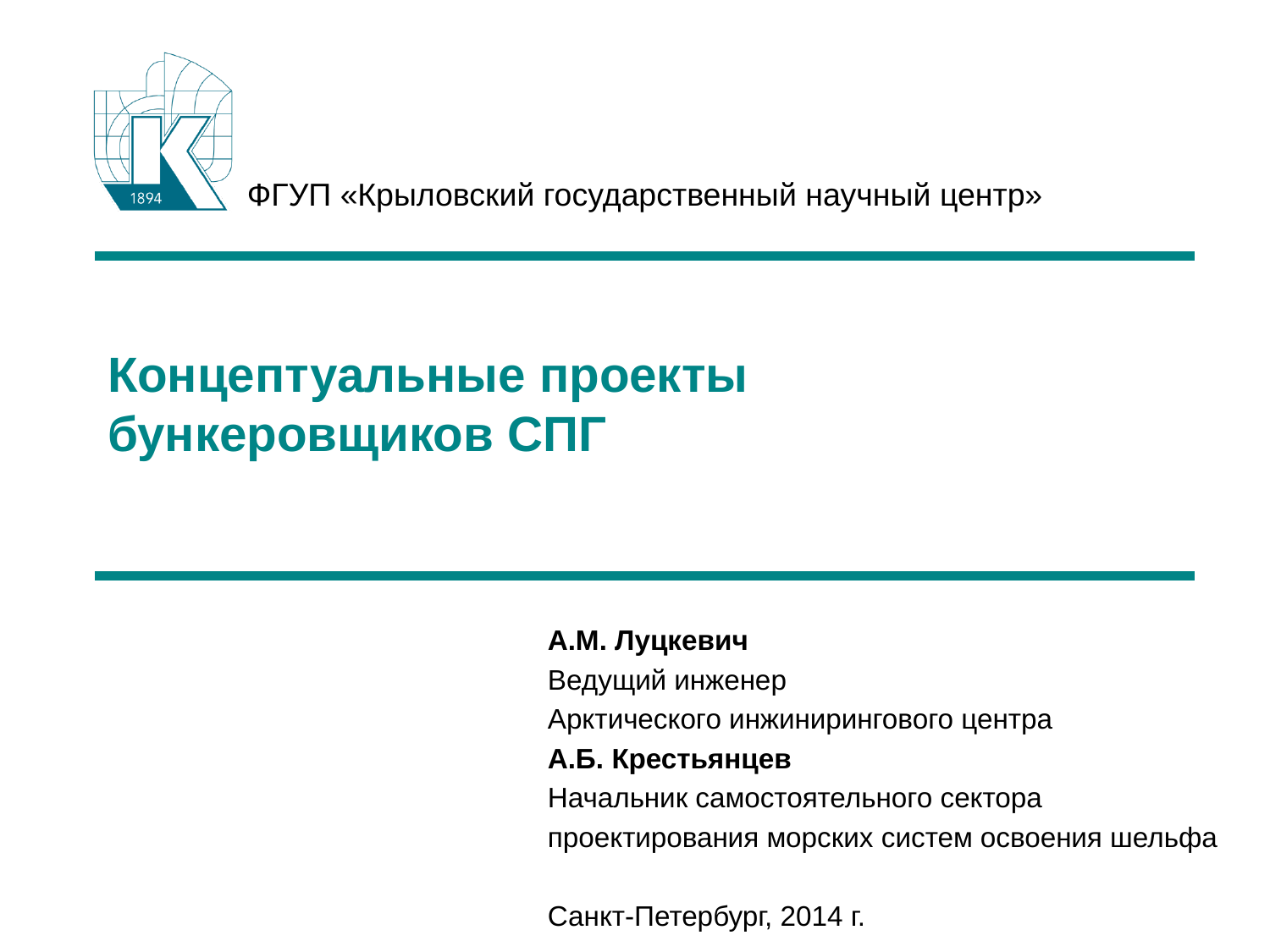

# Концептуальные проекты бункеровщиков СПГ
А.М. Луцкевич
Ведущий инженер
Арктического инжинирингового центра
А.Б. Крестьянцев
Начальник самостоятельного сектора
проектирования морских систем освоения шельфа

Санкт-Петербург, 2014 г.